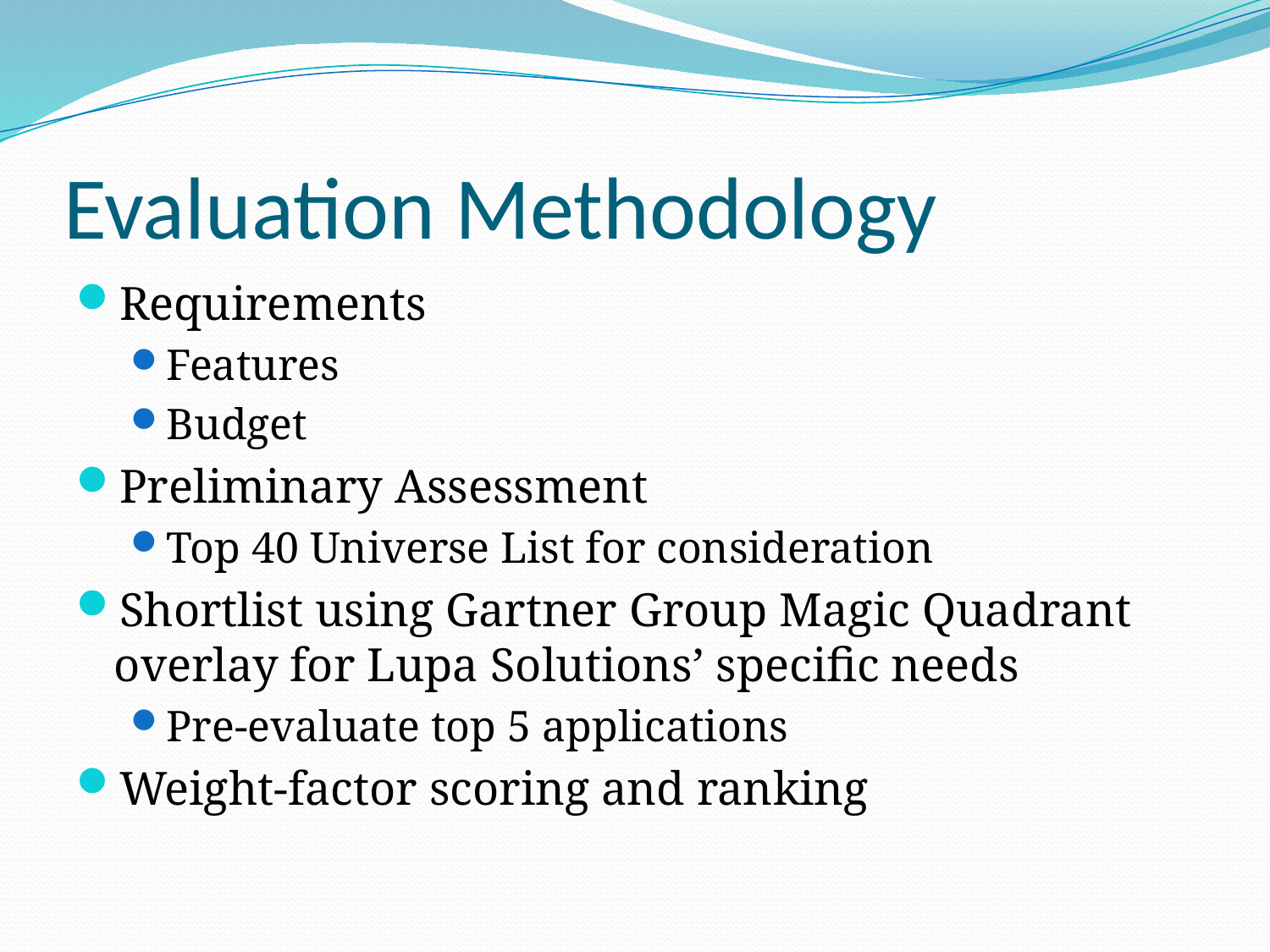

# Evaluation Methodology
Requirements
Features
Budget
Preliminary Assessment
Top 40 Universe List for consideration
Shortlist using Gartner Group Magic Quadrant overlay for Lupa Solutions’ specific needs
Pre-evaluate top 5 applications
Weight-factor scoring and ranking